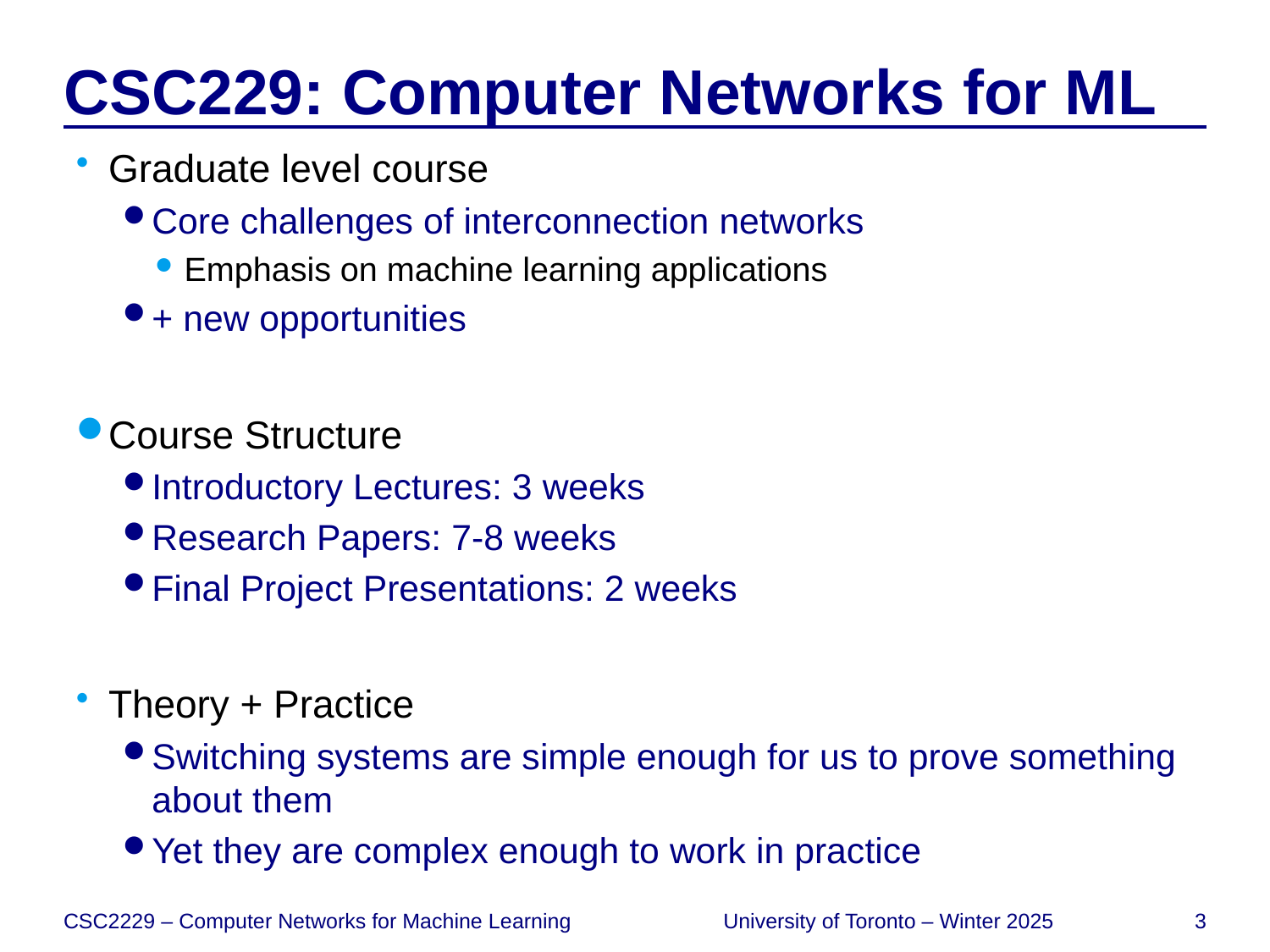

# CSC229: Computer Networks for ML
Graduate level course
Core challenges of interconnection networks
Emphasis on machine learning applications
+ new opportunities

Course Structure
Introductory Lectures: 3 weeks
Research Papers: 7-8 weeks
Final Project Presentations: 2 weeks

Theory + Practice
Switching systems are simple enough for us to prove something about them
Yet they are complex enough to work in practice

CSC2229 – Computer Networks for Machine Learning
University of Toronto – Winter 2025
3